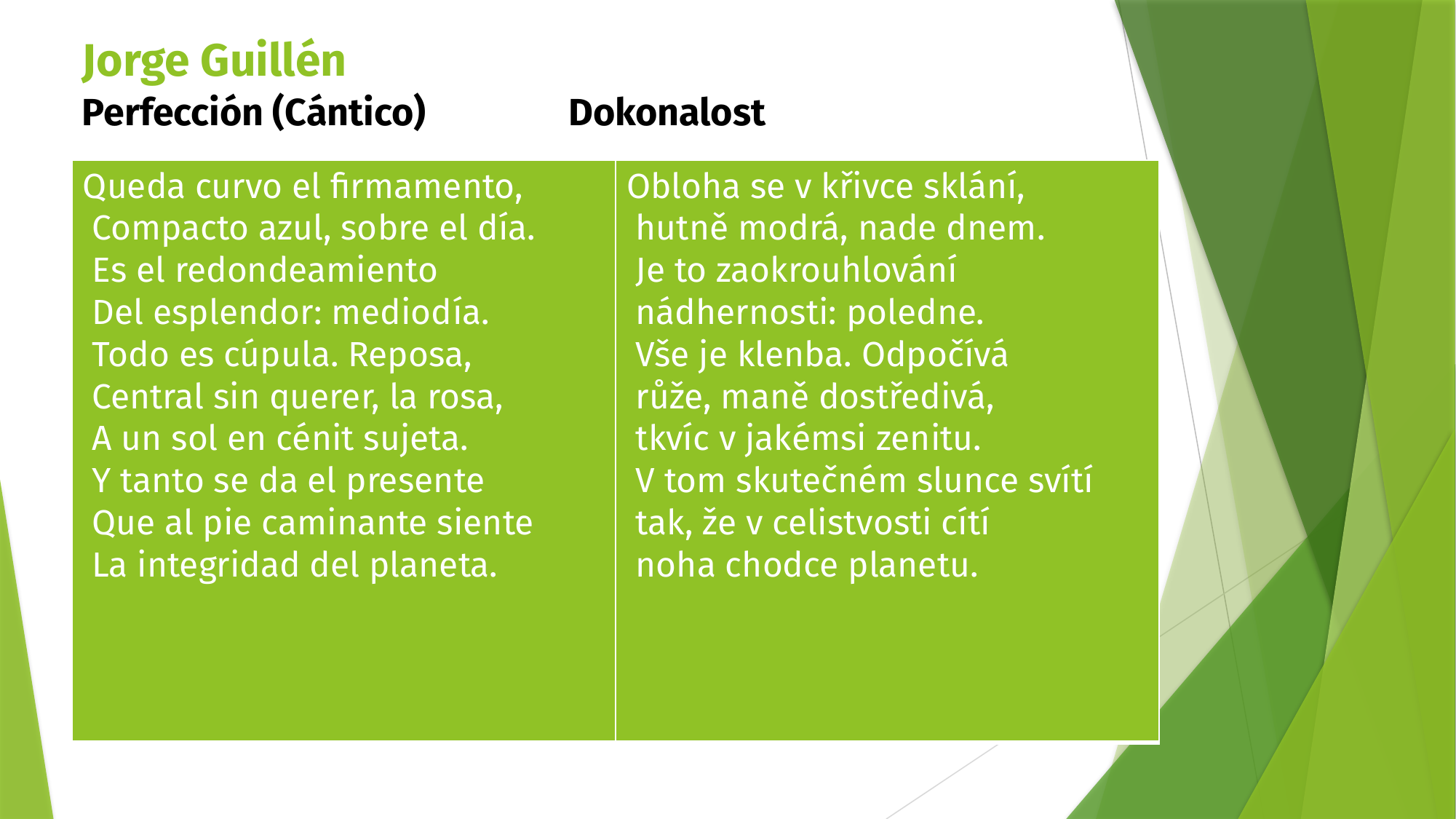

# Jorge Guillén  Perfección (Cántico)                Dokonalost
| Queda curvo el firmamento, Compacto azul, sobre el día. Es el redondeamiento Del esplendor: mediodía. Todo es cúpula. Reposa, Central sin querer, la rosa, A un sol en cénit sujeta. Y tanto se da el presente Que al pie caminante siente La integridad del planeta. | Obloha se v křivce sklání, hutně modrá, nade dnem. Je to zaokrouhlování nádhernosti: poledne. Vše je klenba. Odpočívá růže, maně dostředivá, tkvíc v jakémsi zenitu. V tom skutečném slunce svítí tak, že v celistvosti cítí noha chodce planetu. |
| --- | --- |